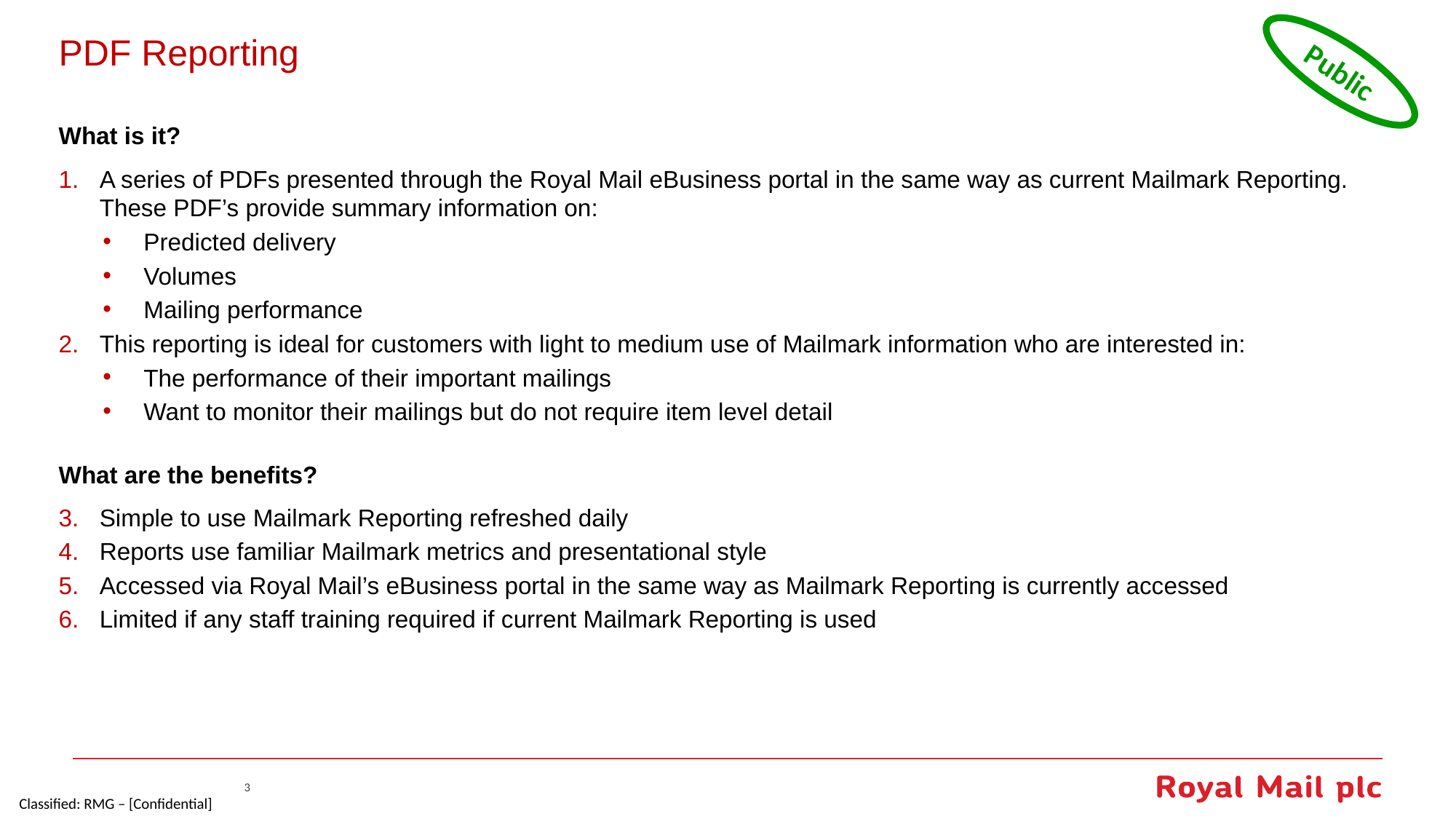

# PDF Reporting
Public
What is it?
A series of PDFs presented through the Royal Mail eBusiness portal in the same way as current Mailmark Reporting.  These PDF’s provide summary information on:
Predicted delivery
Volumes
Mailing performance
This reporting is ideal for customers with light to medium use of Mailmark information who are interested in:
The performance of their important mailings
Want to monitor their mailings but do not require item level detail

What are the benefits?
Simple to use Mailmark Reporting refreshed daily
Reports use familiar Mailmark metrics and presentational style
Accessed via Royal Mail’s eBusiness portal in the same way as Mailmark Reporting is currently accessed
Limited if any staff training required if current Mailmark Reporting is used

3